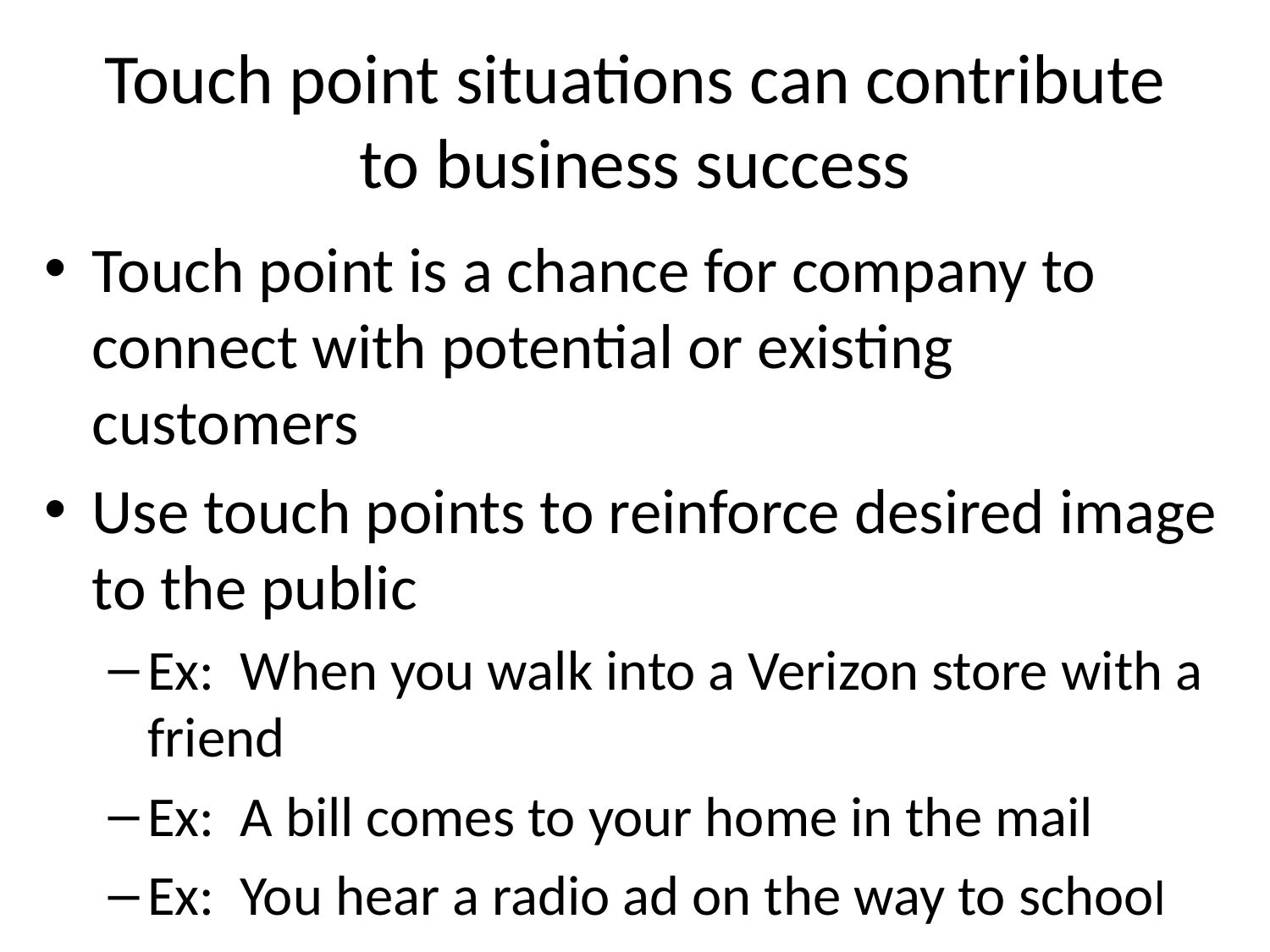

# Touch point situations can contribute to business success
Touch point is a chance for company to connect with potential or existing customers
Use touch points to reinforce desired image to the public
Ex:  When you walk into a Verizon store with a friend
Ex:  A bill comes to your home in the mail
Ex:  You hear a radio ad on the way to school